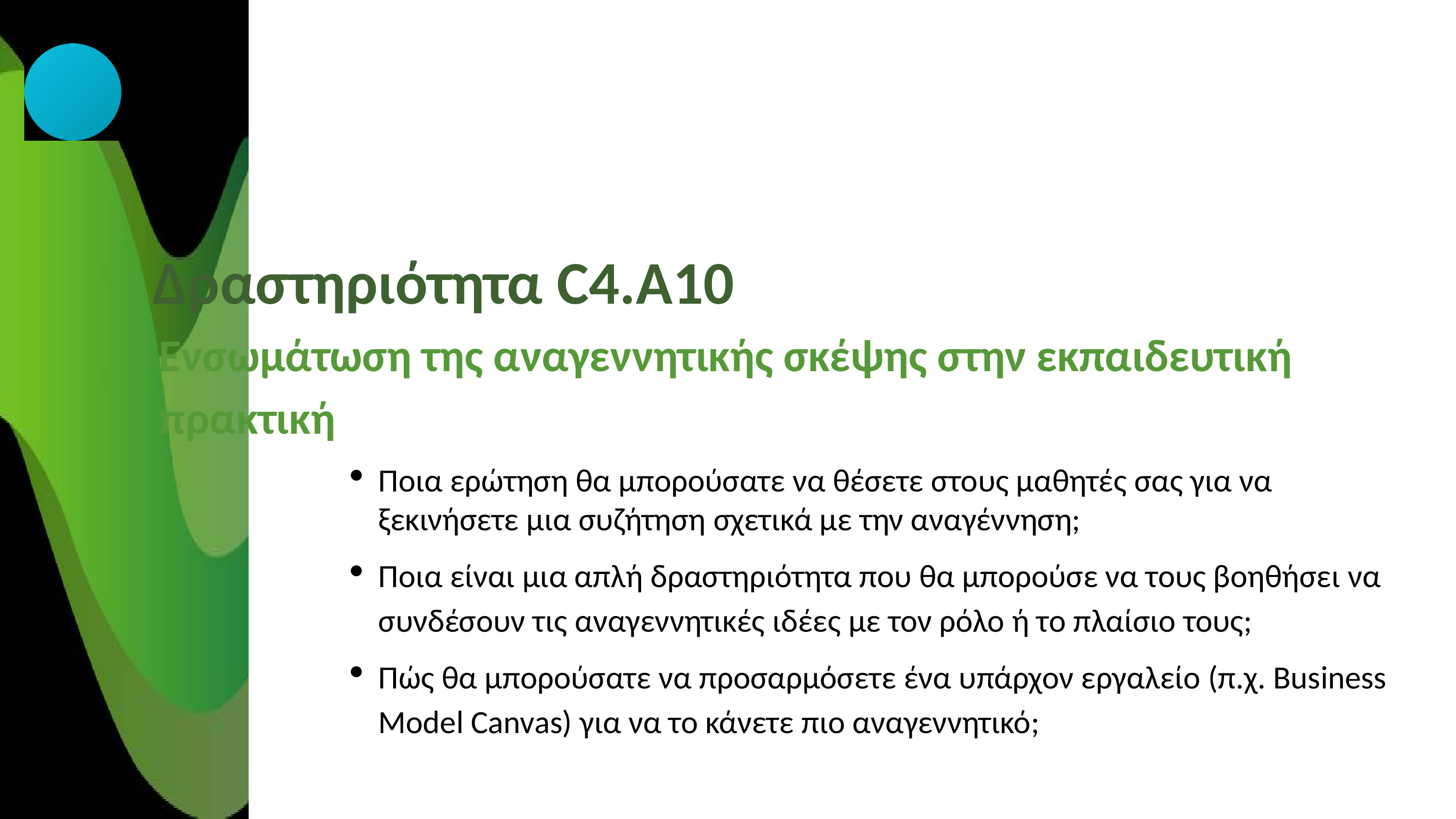

Δραστηριότητα C4.A10
Ενσωμάτωση της αναγεννητικής σκέψης στην εκπαιδευτική πρακτική
Ποια ερώτηση θα μπορούσατε να θέσετε στους μαθητές σας για να ξεκινήσετε μια συζήτηση σχετικά με την αναγέννηση;
Ποια είναι μια απλή δραστηριότητα που θα μπορούσε να τους βοηθήσει να συνδέσουν τις αναγεννητικές ιδέες με τον ρόλο ή το πλαίσιο τους;
Πώς θα μπορούσατε να προσαρμόσετε ένα υπάρχον εργαλείο (π.χ. Business Model Canvas) για να το κάνετε πιο αναγεννητικό;